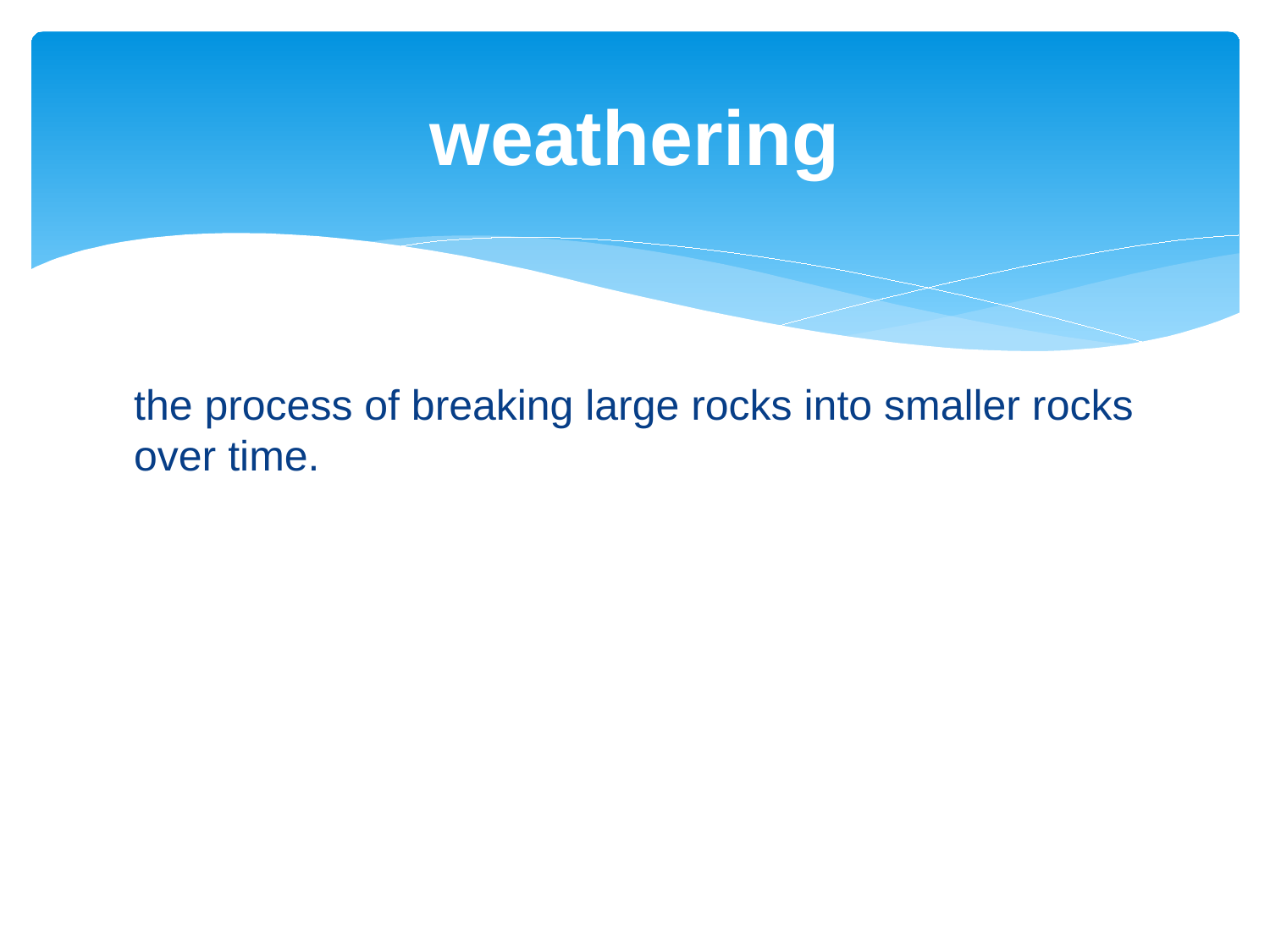

# weathering
the process of breaking large rocks into smaller rocks over time.